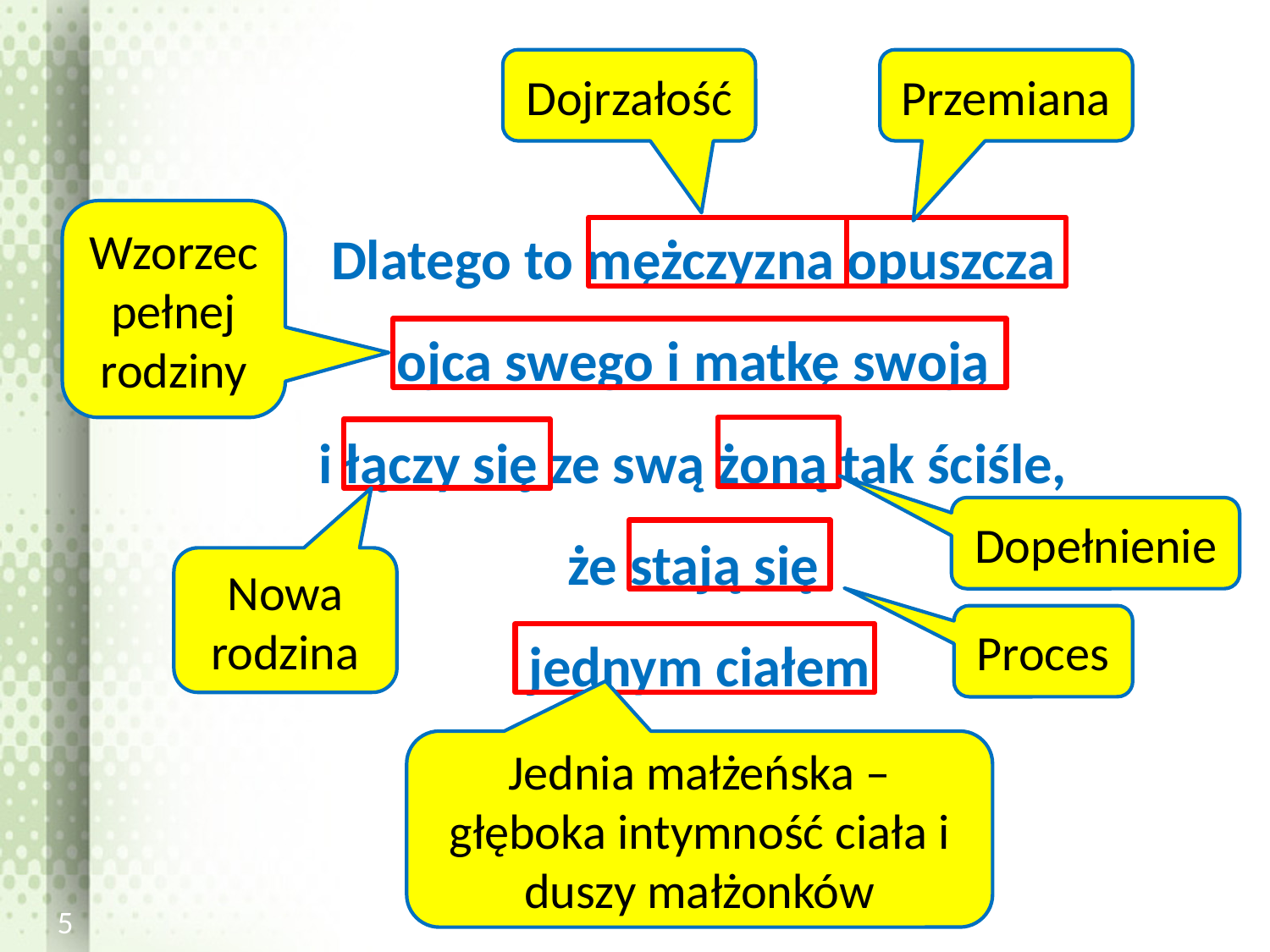

Dojrzałość

Przemiana

# Dlatego to mężczyzna opuszcza ojca swego i matkę swoją i łączy się ze swą żoną tak ściśle, że stają się jednym ciałem
Wzorzec pełnej rodziny

Dopełnienie

Nowa rodzina

Proces

Jednia małżeńska – głęboka intymność ciała i duszy małżonków